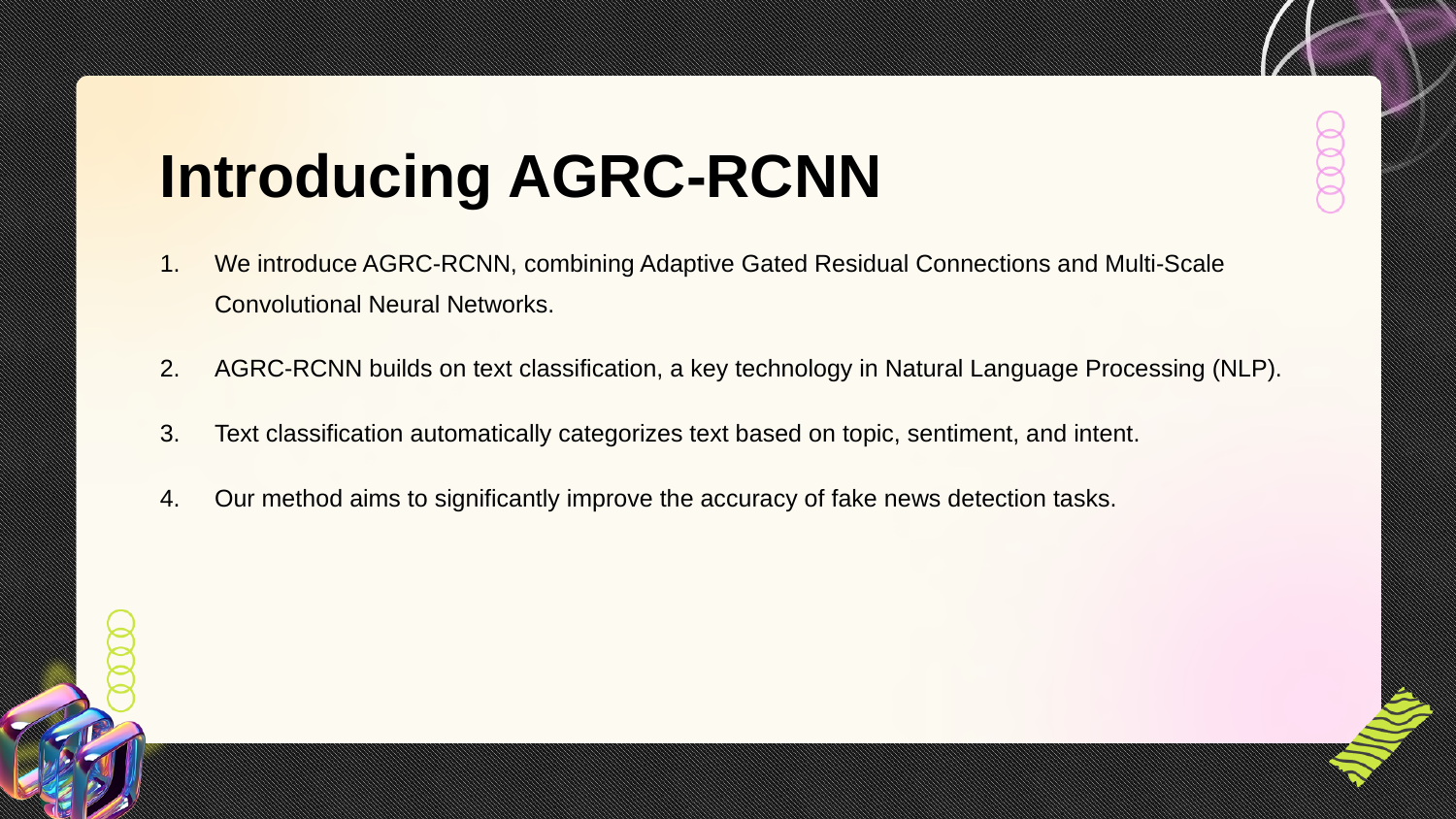

Introducing AGRC-RCNN
We introduce AGRC-RCNN, combining Adaptive Gated Residual Connections and Multi-Scale Convolutional Neural Networks.
AGRC-RCNN builds on text classification, a key technology in Natural Language Processing (NLP).
Text classification automatically categorizes text based on topic, sentiment, and intent.
Our method aims to significantly improve the accuracy of fake news detection tasks.